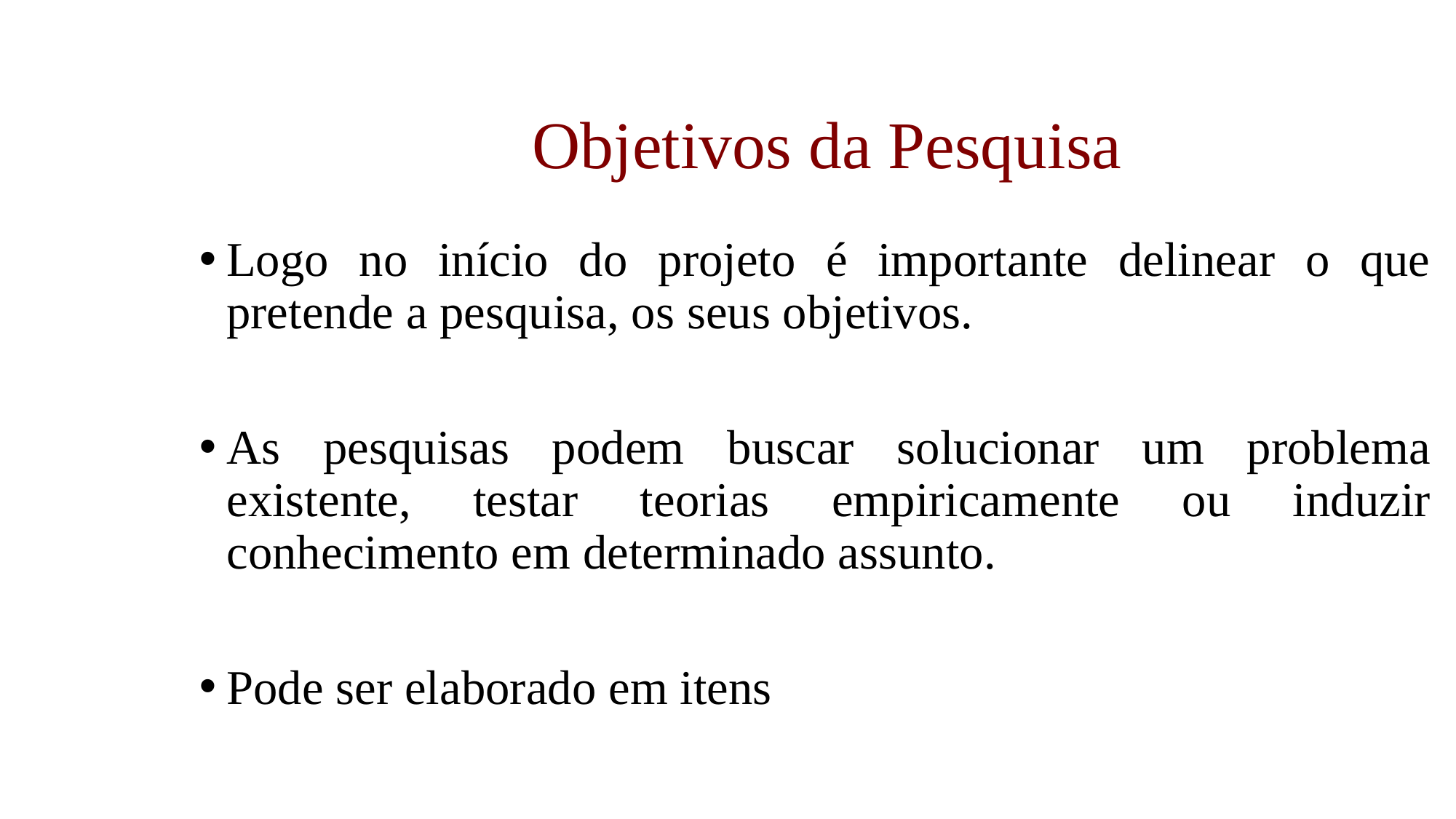

# Objetivos da Pesquisa
Logo no início do projeto é importante delinear o que pretende a pesquisa, os seus objetivos.

As pesquisas podem buscar solucionar um problema existente, testar teorias empiricamente ou induzir conhecimento em determinado assunto.

Pode ser elaborado em itens